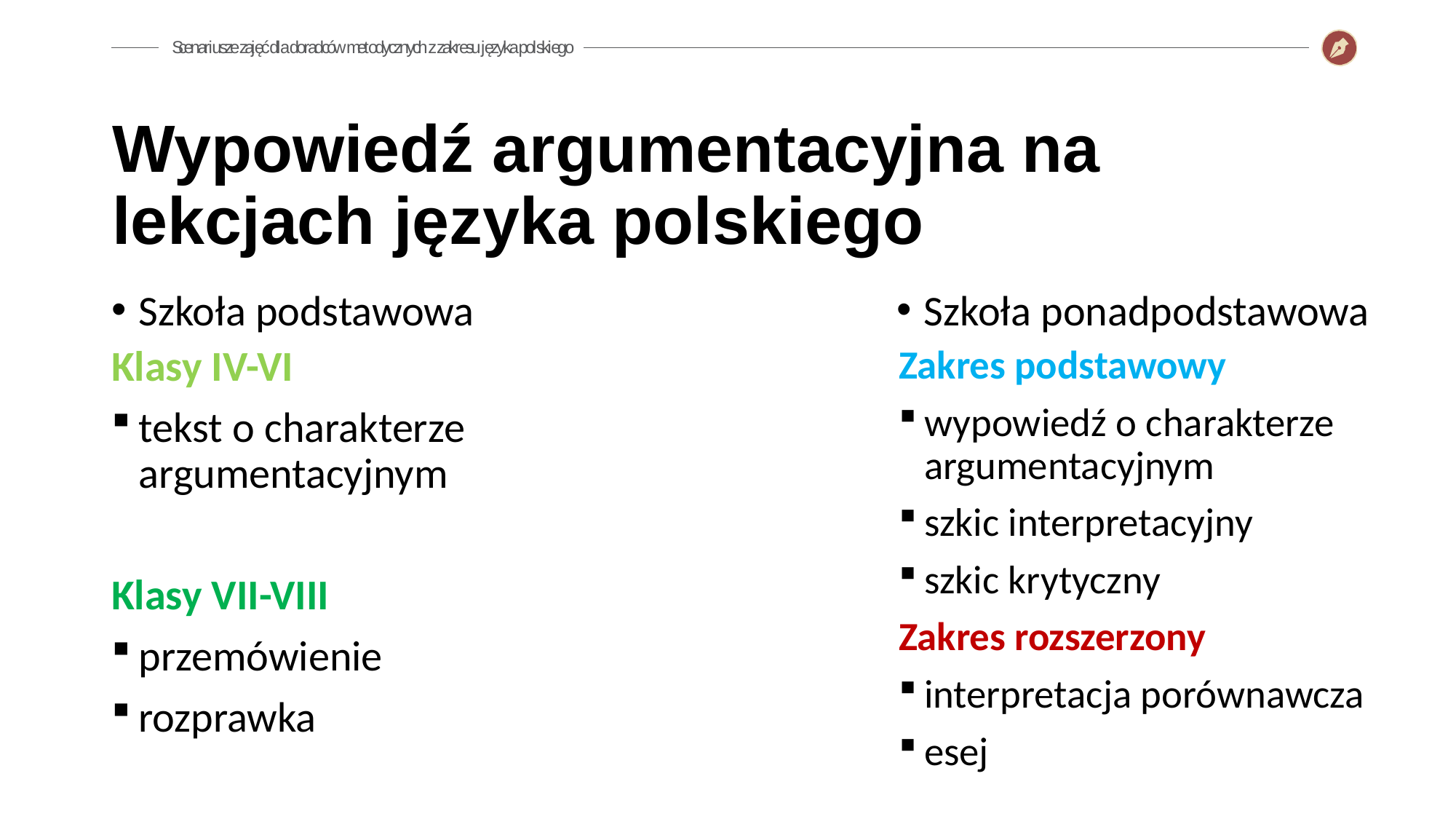

Wypowiedź argumentacyjna na lekcjach języka polskiego
Szkoła podstawowa
Szkoła ponadpodstawowa
Klasy IV-VI
tekst o charakterze argumentacyjnym

Klasy VII-VIII
przemówienie
rozprawka
Zakres podstawowy
wypowiedź o charakterze argumentacyjnym
szkic interpretacyjny
szkic krytyczny
Zakres rozszerzony
interpretacja porównawcza
esej